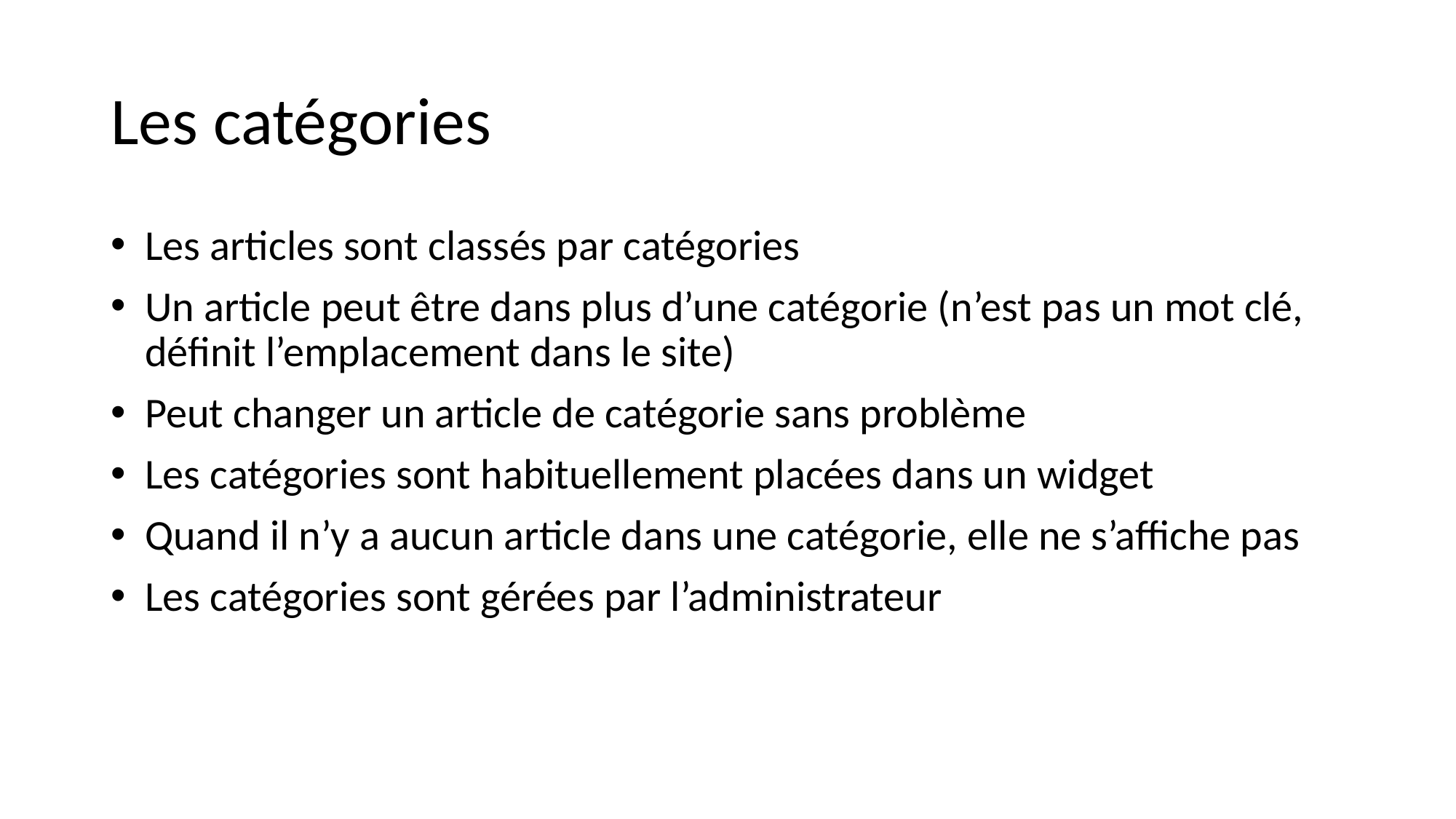

# Les catégories
Les articles sont classés par catégories
Un article peut être dans plus d’une catégorie (n’est pas un mot clé, définit l’emplacement dans le site)
Peut changer un article de catégorie sans problème
Les catégories sont habituellement placées dans un widget
Quand il n’y a aucun article dans une catégorie, elle ne s’affiche pas
Les catégories sont gérées par l’administrateur